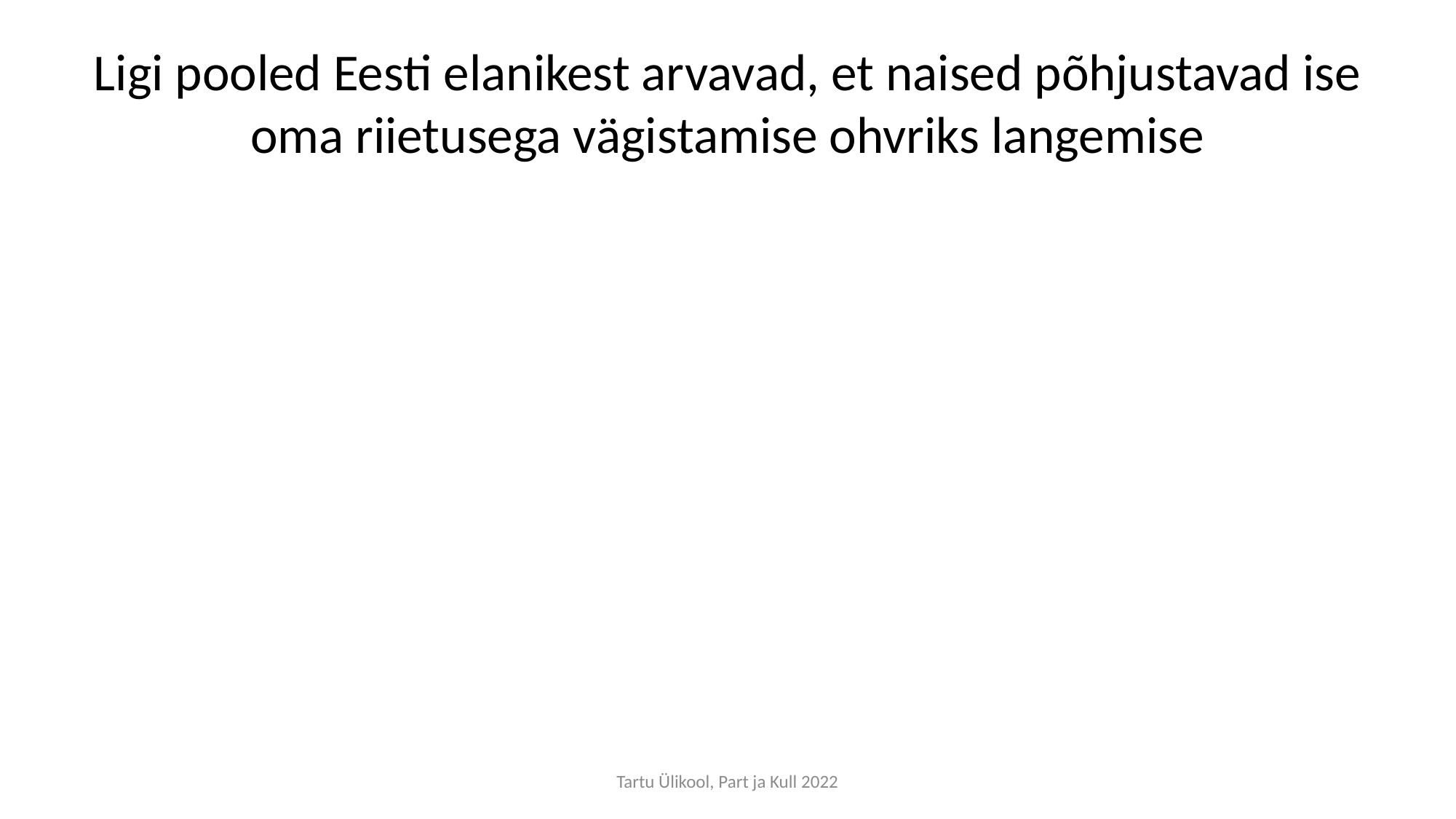

# Ligi pooled Eesti elanikest arvavad, et naised põhjustavad ise oma riietusega vägistamise ohvriks langemise

Tartu Ülikool, Part ja Kull 2022